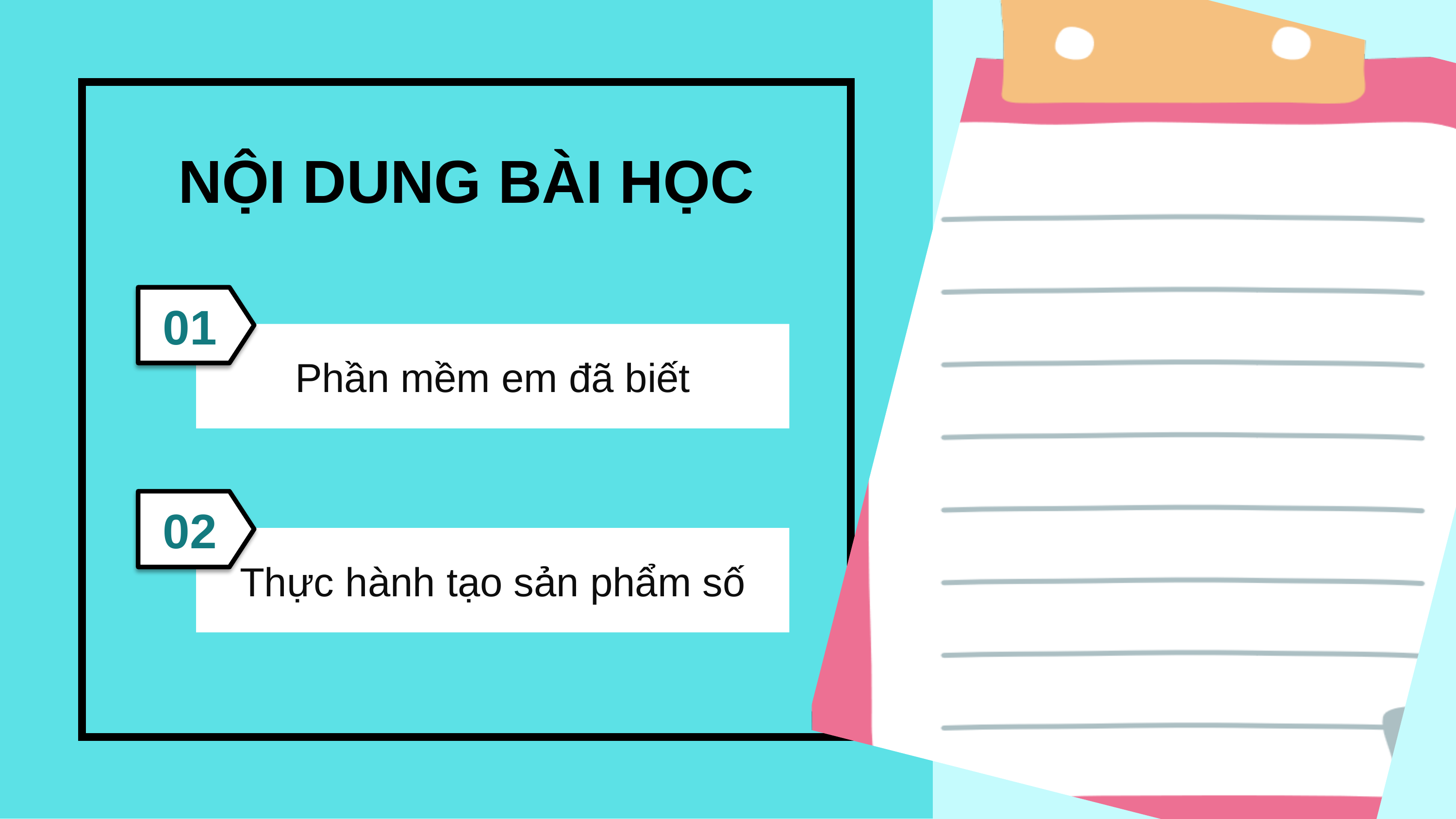

# NỘI DUNG BÀI HỌC
01
Phần mềm em đã biết
02
Thực hành tạo sản phẩm số